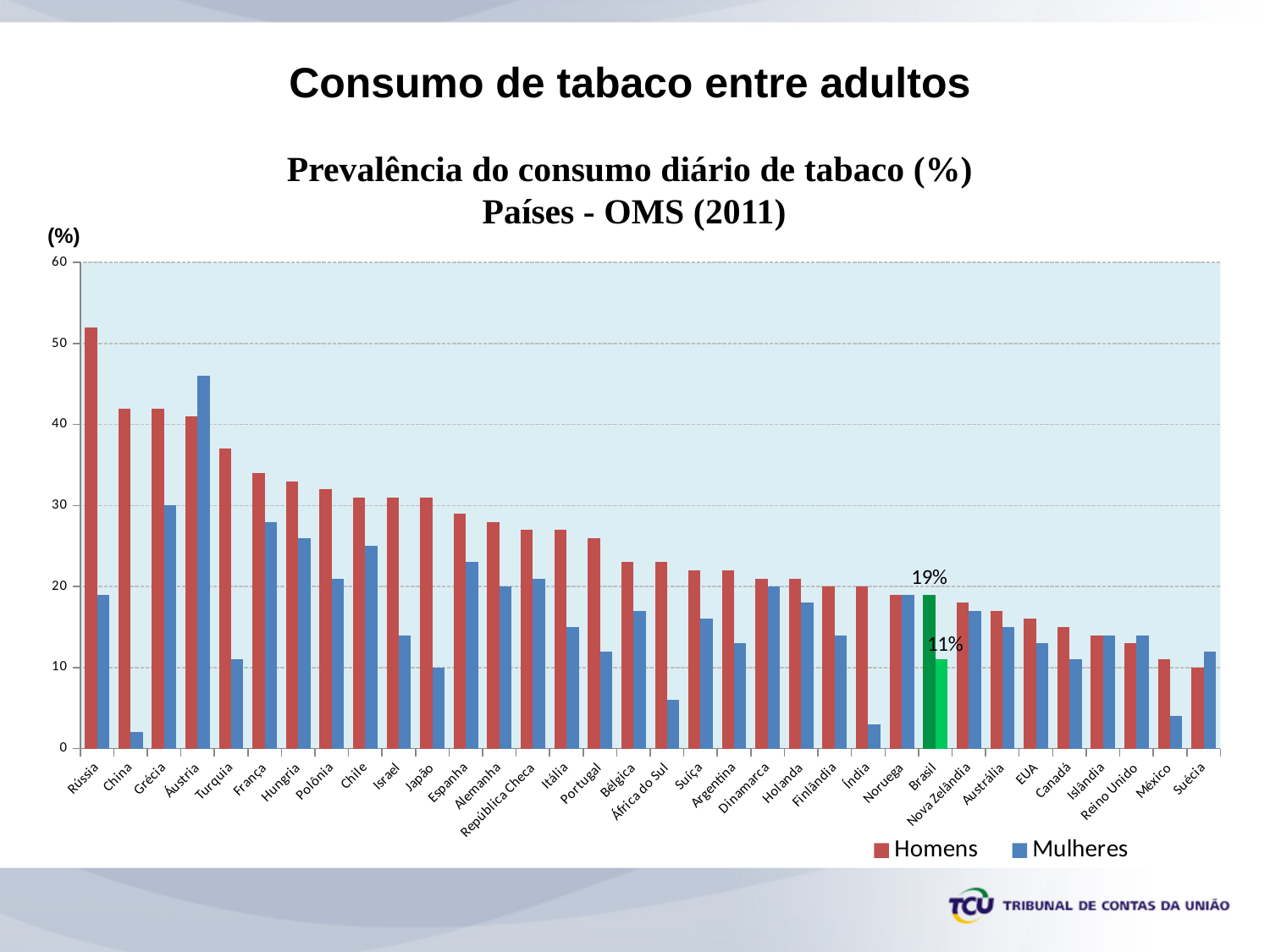

Consumo de tabaco entre adultos
Prevalência do consumo diário de tabaco (%)
Países - OMS (2011)

### Chart

| Category |  |  |
|---|---|---|
| Rússia | 19.0 | 52.0 |
| China | 2.0 | 42.0 |
| Grécia | 30.0 | 42.0 |
| Áustria | 46.0 | 41.0 |
| Turquia | 11.0 | 37.0 |
| França | 28.0 | 34.0 |
| Hungria | 26.0 | 33.0 |
| Polônia | 21.0 | 32.0 |
| Chile | 25.0 | 31.0 |
| Israel | 14.0 | 31.0 |
| Japão | 10.0 | 31.0 |
| Espanha | 23.0 | 29.0 |
| Alemanha | 20.0 | 28.0 |
| República Checa | 21.0 | 27.0 |
| Itália | 15.0 | 27.0 |
| Portugal | 12.0 | 26.0 |
| Bélgica | 17.0 | 23.0 |
| África do Sul | 6.0 | 23.0 |
| Suíça | 16.0 | 22.0 |
| Argentina | 13.0 | 22.0 |
| Dinamarca | 20.0 | 21.0 |
| Holanda | 18.0 | 21.0 |
| Finlândia | 14.0 | 20.0 |
| Índia | 3.0 | 20.0 |
| Noruega | 19.0 | 19.0 |
| Brasil | 11.0 | 19.0 |
| Nova Zelândia | 17.0 | 18.0 |
| Austrália | 15.0 | 17.0 |
| EUA | 13.0 | 16.0 |
| Canadá | 11.0 | 15.0 |
| Islândia | 14.0 | 14.0 |
| Reino Unido | 14.0 | 13.0 |
| México | 4.0 | 11.0 |
| Suécia | 12.0 | 10.0 |
(%)